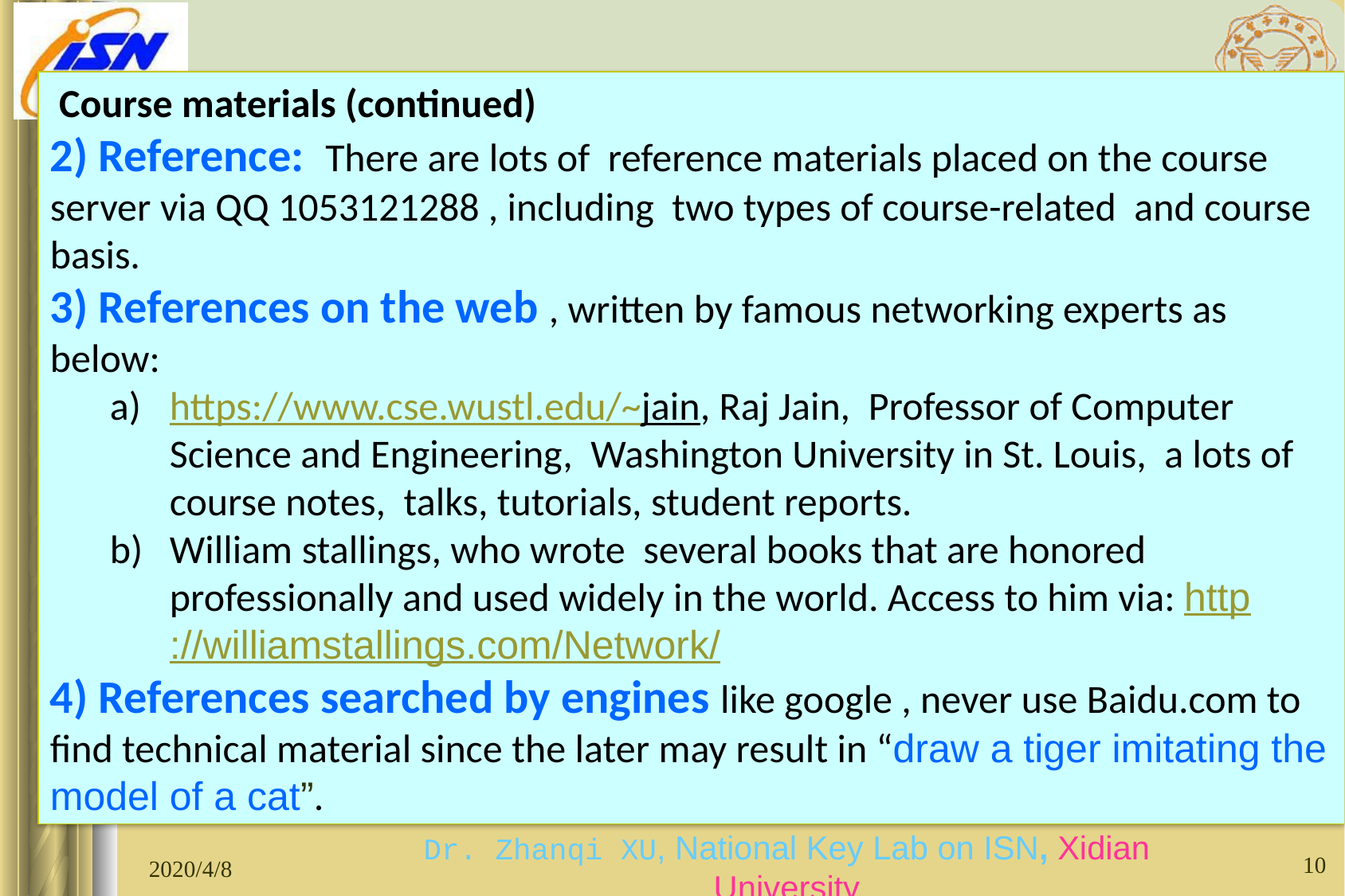

Course materials (continued)
2) Reference:  There are lots of  reference materials placed on the course server via QQ 1053121288 , including  two types of course-related  and course basis.
3) References on the web , written by famous networking experts as below:
https://www.cse.wustl.edu/~jain, Raj Jain,  Professor of Computer Science and Engineering,  Washington University in St. Louis,  a lots of course notes,  talks, tutorials, student reports.
William stallings, who wrote  several books that are honored professionally and used widely in the world. Access to him via: http://williamstallings.com/Network/
4) References searched by engines like google , never use Baidu.com to find technical material since the later may result in “draw a tiger imitating the model of a cat”.
10
Dr. Zhanqi XU, National Key Lab on ISN, Xidian University
2020/4/8